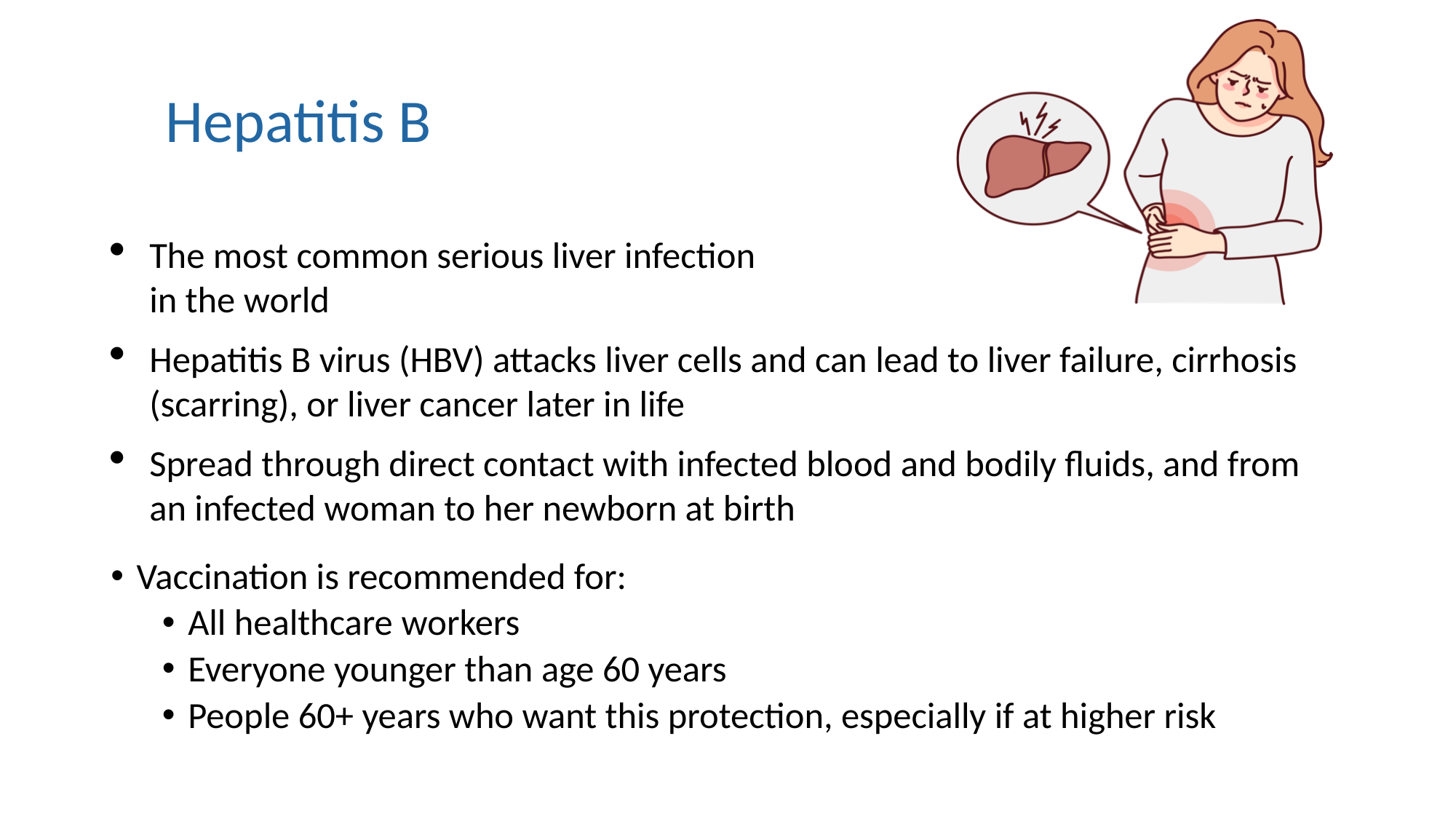

# Hepatitis B
The most common serious liver infection
in the world
Hepatitis B virus (HBV) attacks liver cells and can lead to liver failure, cirrhosis (scarring), or liver cancer later in life
Spread through direct contact with infected blood and bodily fluids, and from an infected woman to her newborn at birth
Vaccination is recommended for:
All healthcare workers
Everyone younger than age 60 years
People 60+ years who want this protection, especially if at higher risk